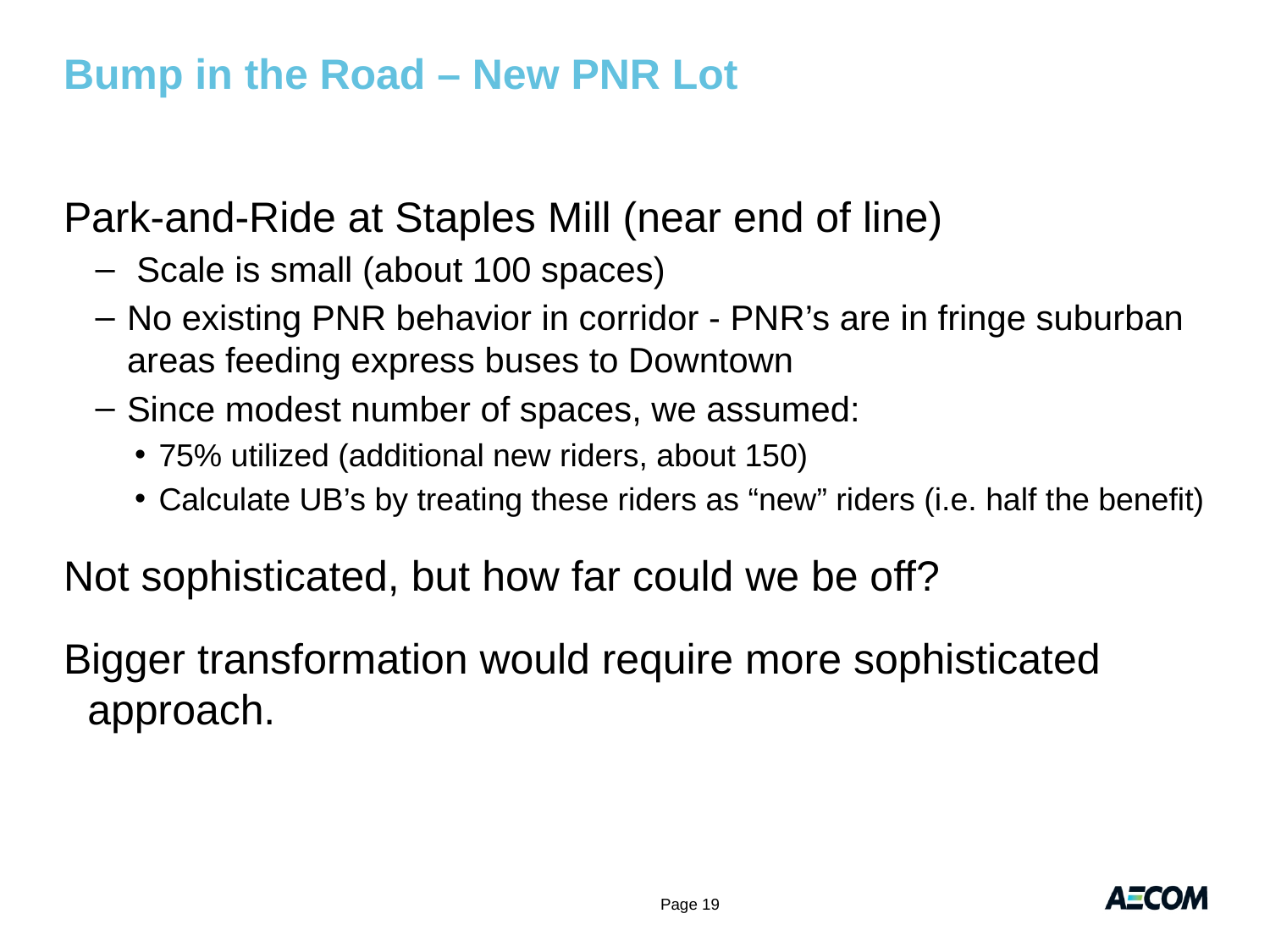

# Bump in the Road – New PNR Lot
Park-and-Ride at Staples Mill (near end of line)
 Scale is small (about 100 spaces)
No existing PNR behavior in corridor - PNR’s are in fringe suburban areas feeding express buses to Downtown
Since modest number of spaces, we assumed:
75% utilized (additional new riders, about 150)
Calculate UB’s by treating these riders as “new” riders (i.e. half the benefit)
Not sophisticated, but how far could we be off?
Bigger transformation would require more sophisticated approach.

Page 19